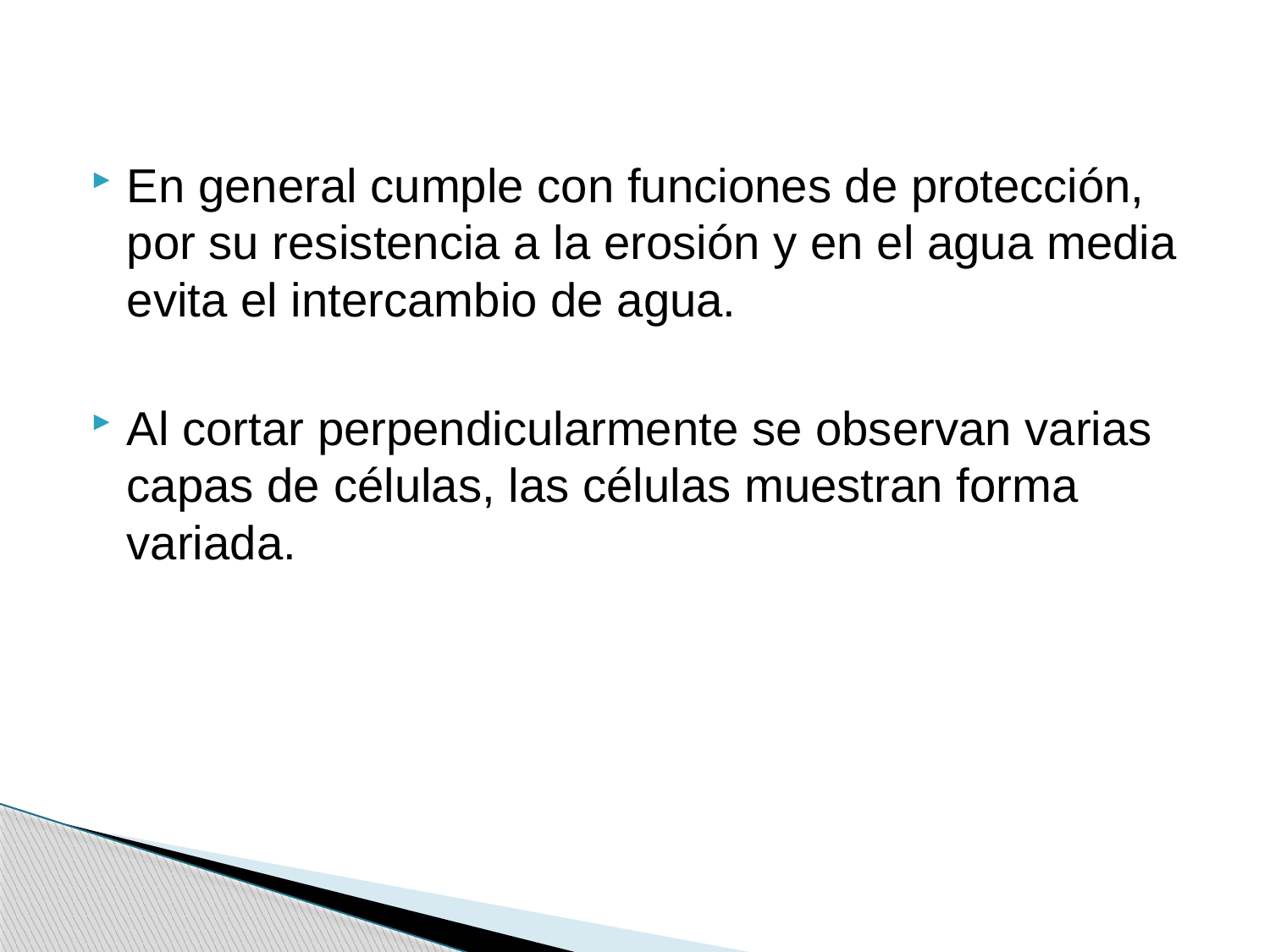

En general cumple con funciones de protección, por su resistencia a la erosión y en el agua media evita el intercambio de agua.

Al cortar perpendicularmente se observan varias capas de células, las células muestran forma variada.